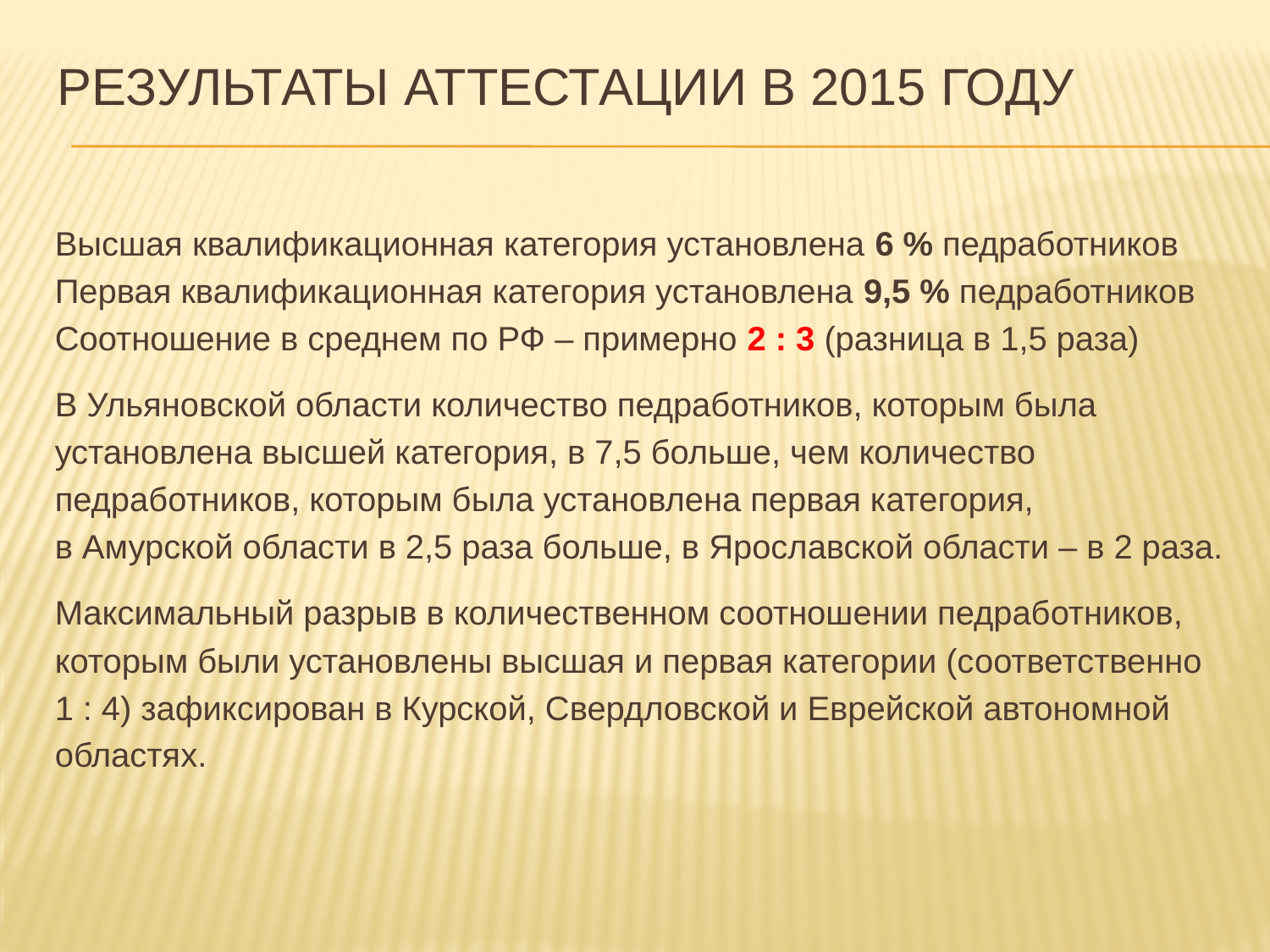

# Результаты аттестации в 2015 году
Высшая квалификационная категория установлена 6 % педработников
Первая квалификационная категория установлена 9,5 % педработников
Соотношение в среднем по РФ – примерно 2 : 3 (разница в 1,5 раза)

В Ульяновской области количество педработников, которым была
установлена высшей категория, в 7,5 больше, чем количество
педработников, которым была установлена первая категория,
в Амурской области в 2,5 раза больше, в Ярославской области – в 2 раза.

Максимальный разрыв в количественном соотношении педработников,
которым были установлены высшая и первая категории (соответственно
1 : 4) зафиксирован в Курской, Свердловской и Еврейской автономной
областях.